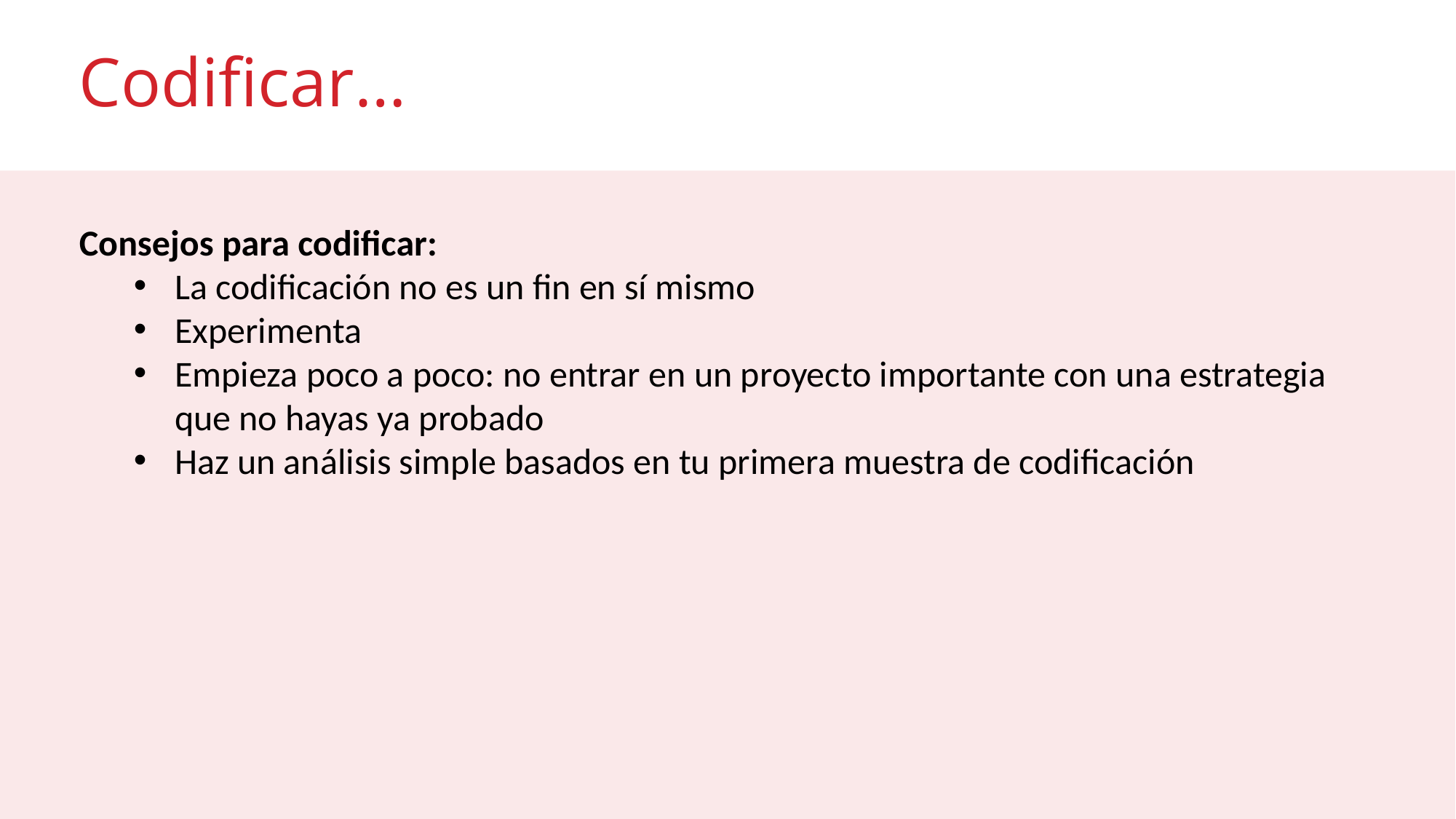

# Codificar…
Consejos para codificar:
La codificación no es un fin en sí mismo
Experimenta
Empieza poco a poco: no entrar en un proyecto importante con una estrategia que no hayas ya probado
Haz un análisis simple basados en tu primera muestra de codificación